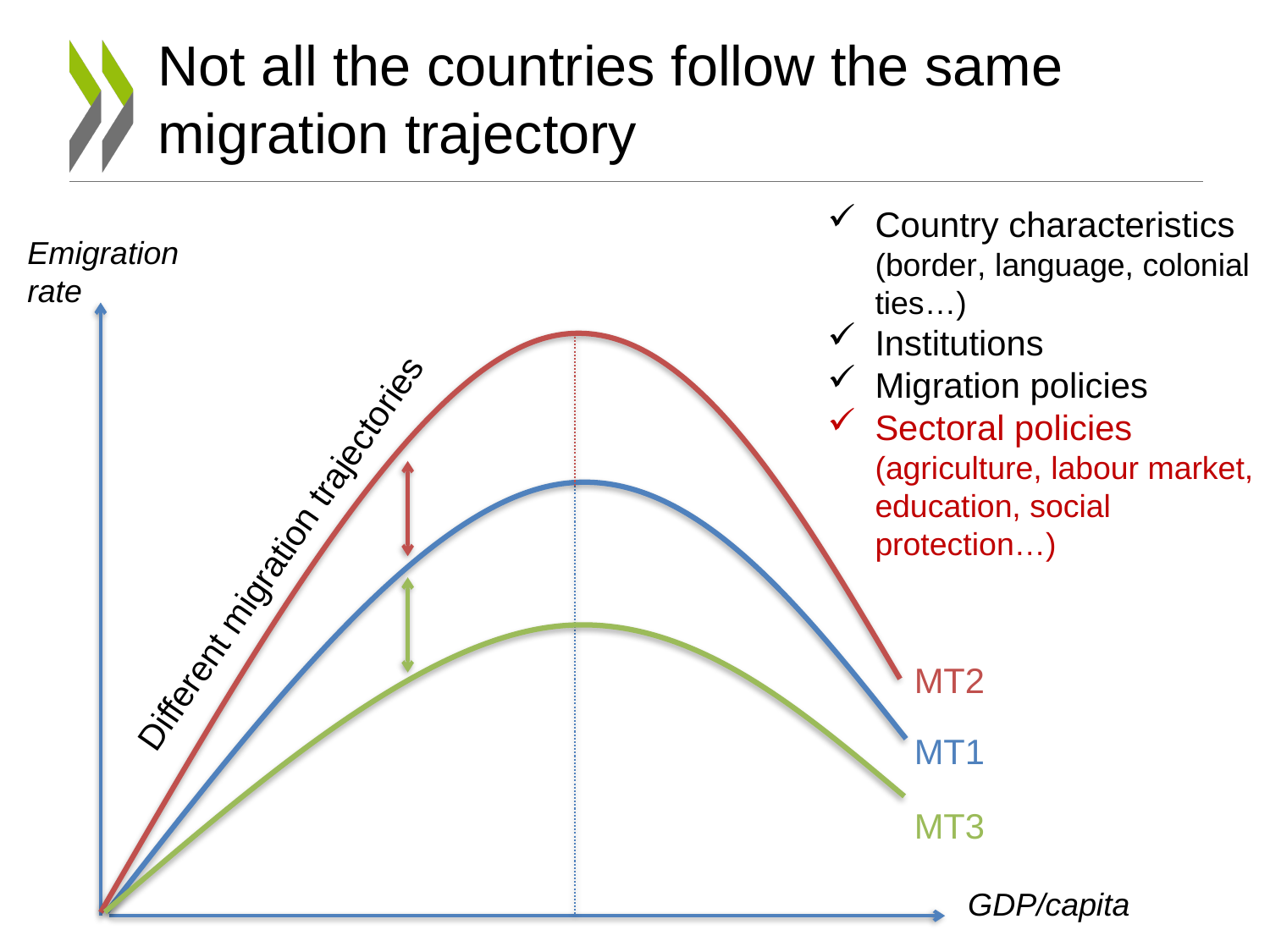

# Not all the countries follow the same migration trajectory
Country characteristics (border, language, colonial ties…)
Institutions
Migration policies
Sectoral policies (agriculture, labour market, education, social protection…)
Emigration rate

Different migration trajectories

MT2
MT1
MT3

GDP/capita